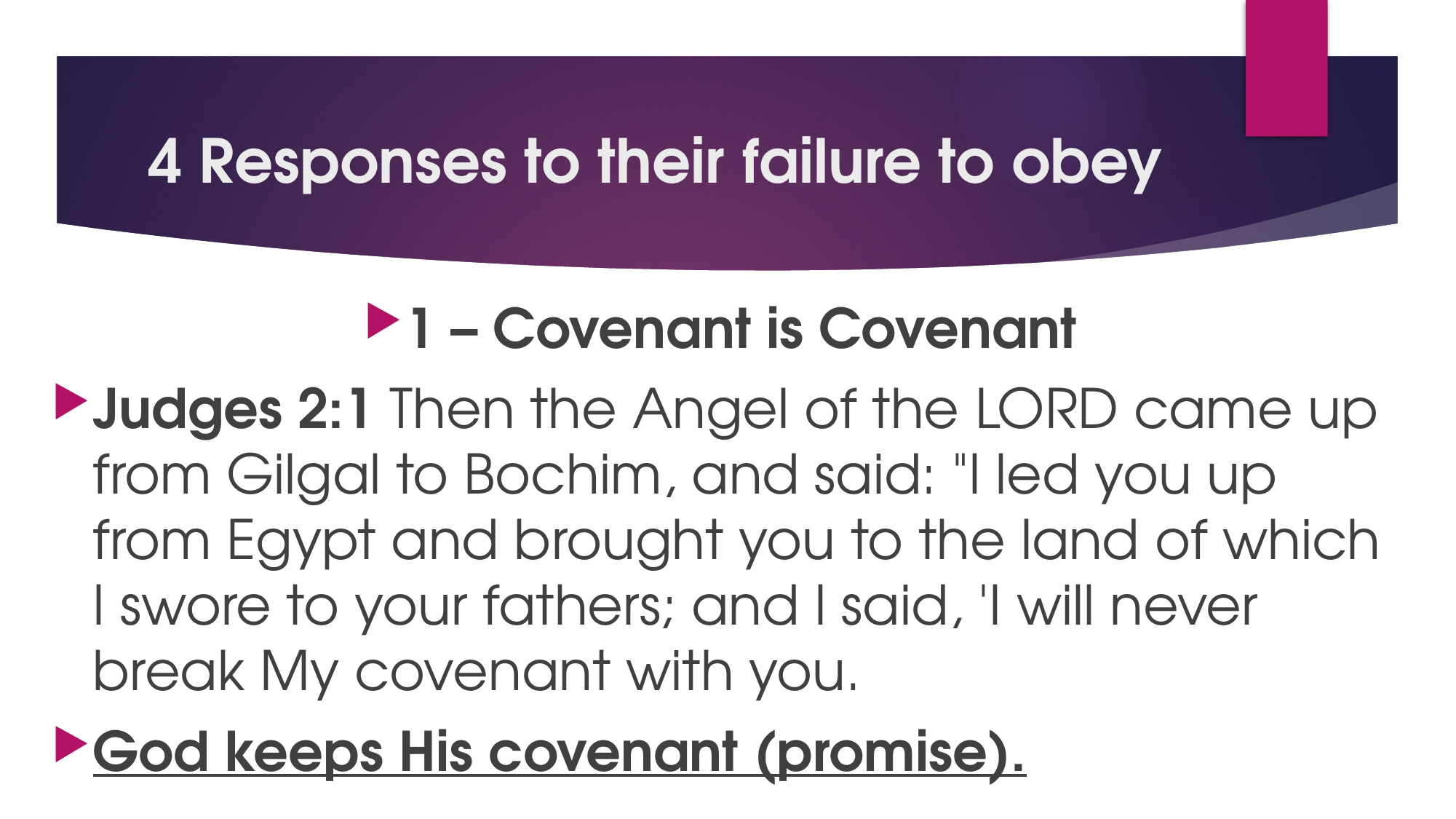

# 4 Responses to their failure to obey
1 – Covenant is Covenant
Judges 2:1 Then the Angel of the Lord came up from Gilgal to Bochim, and said: "I led you up from Egypt and brought you to the land of which I swore to your fathers; and I said, 'I will never break My covenant with you.
God keeps His covenant (promise).